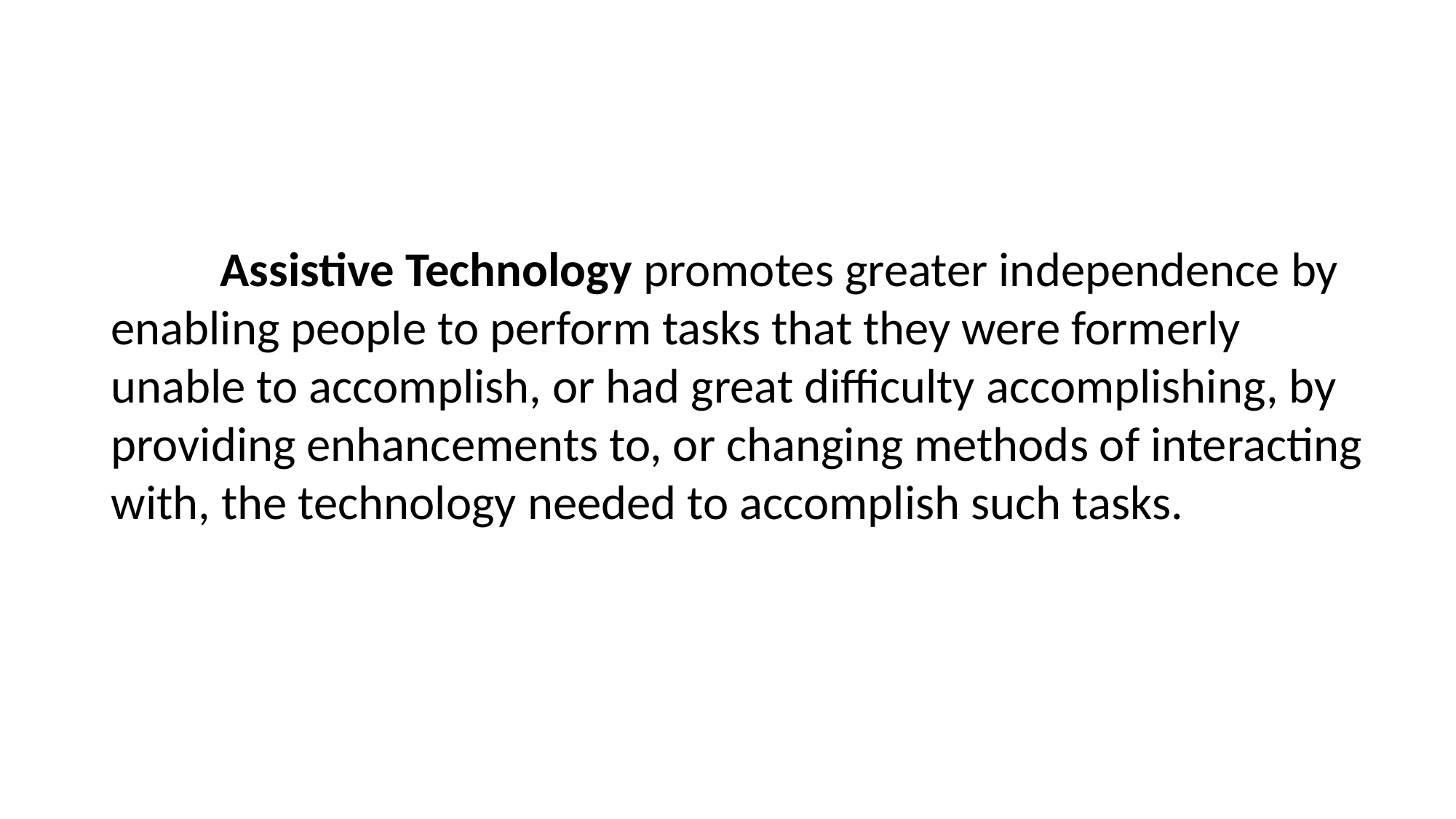

Assistive Technology promotes greater independence by enabling people to perform tasks that they were formerly unable to accomplish, or had great difficulty accomplishing, by providing enhancements to, or changing methods of interacting with, the technology needed to accomplish such tasks.